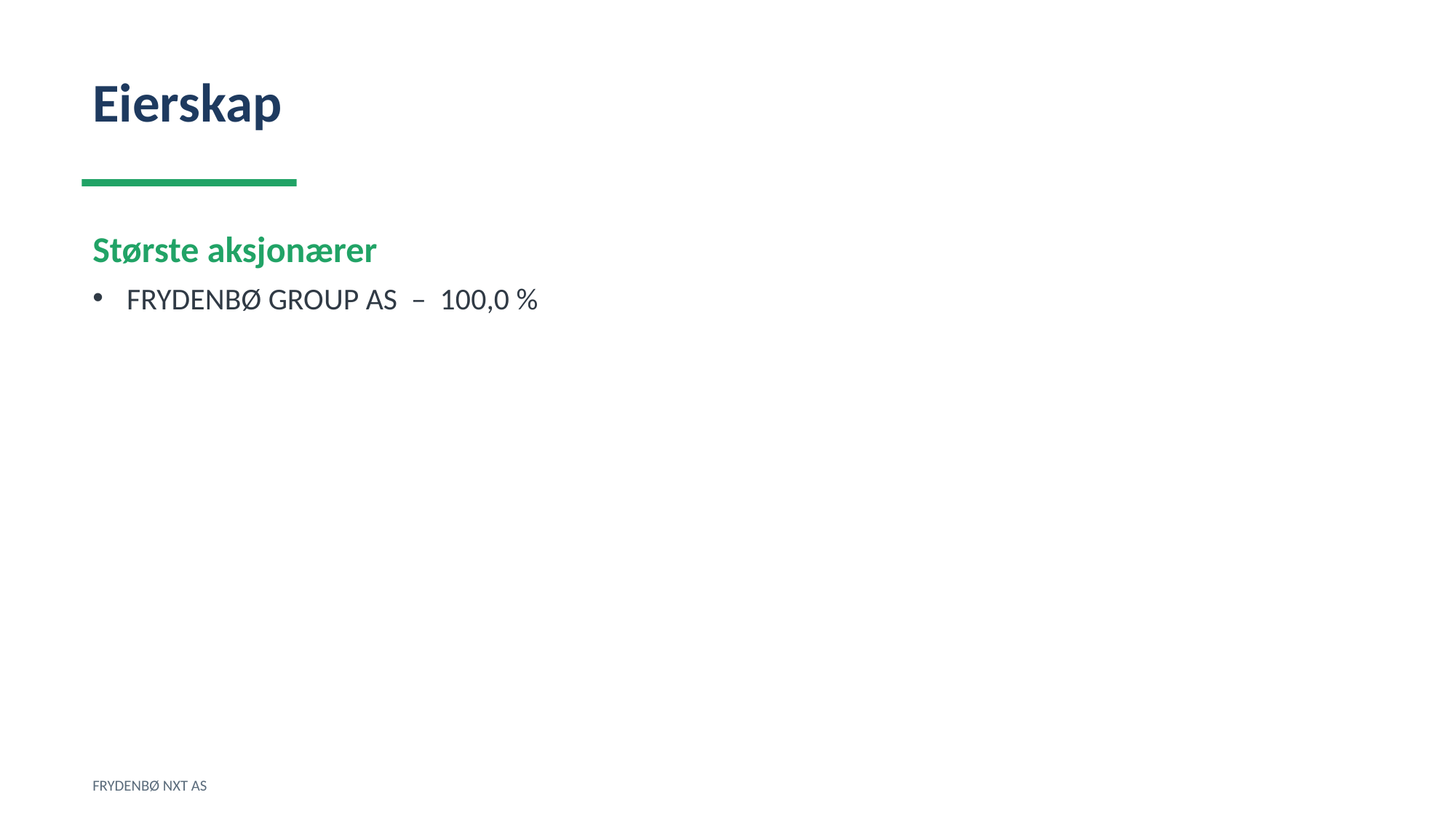

Eierskap

Største aksjonærer
FRYDENBØ GROUP AS  –  100,0 %
FRYDENBØ NXT AS